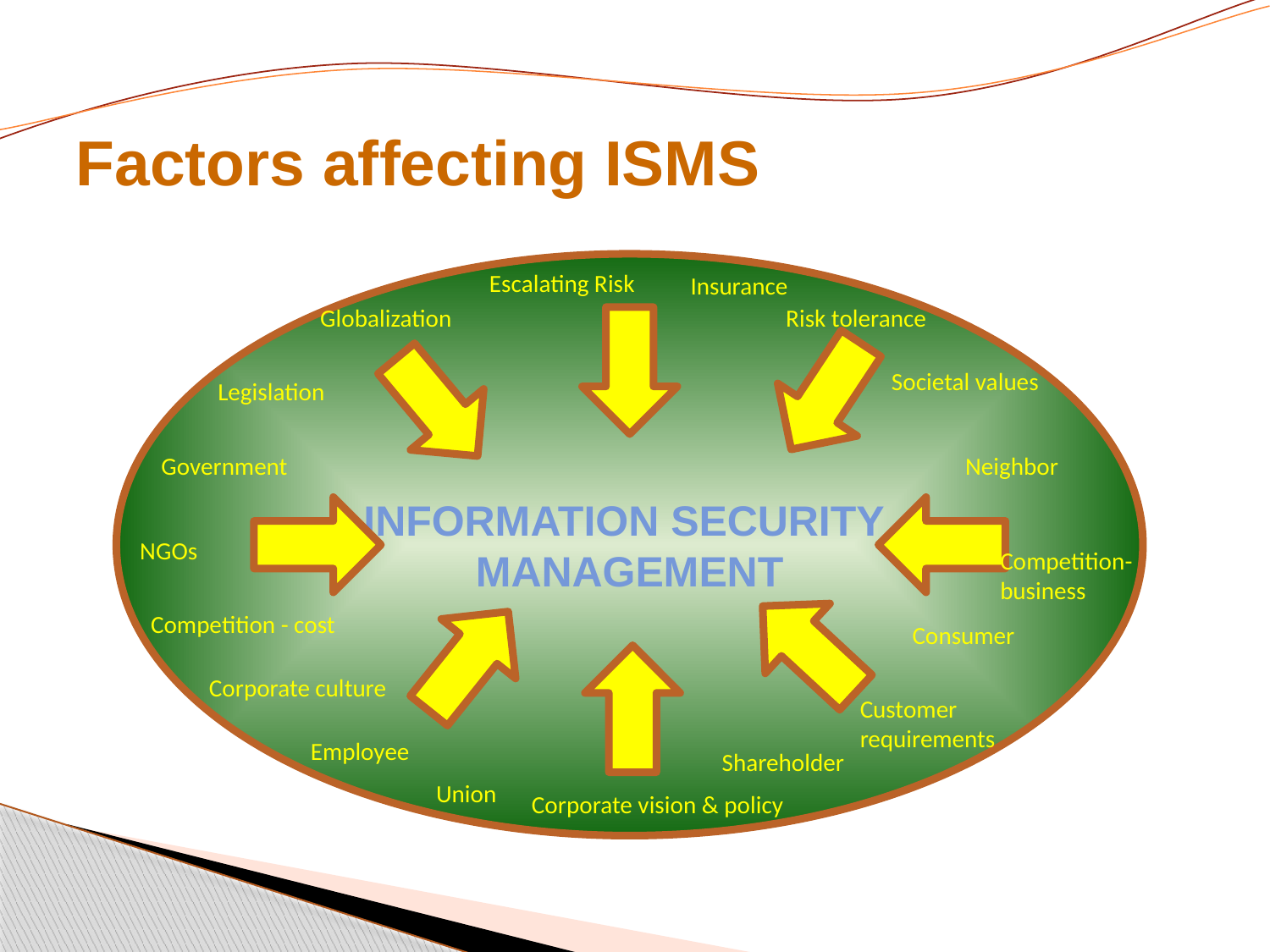

# Factors affecting ISMS
INFORMATION SECURITY
MANAGEMENT
Escalating Risk
Insurance
Globalization
Risk tolerance
Societal values
Legislation
Government
Neighbor
NGOs
Competition-
business
Competition - cost
Consumer
Corporate culture
Customer
requirements
Employee
Shareholder
Union
Corporate vision & policy